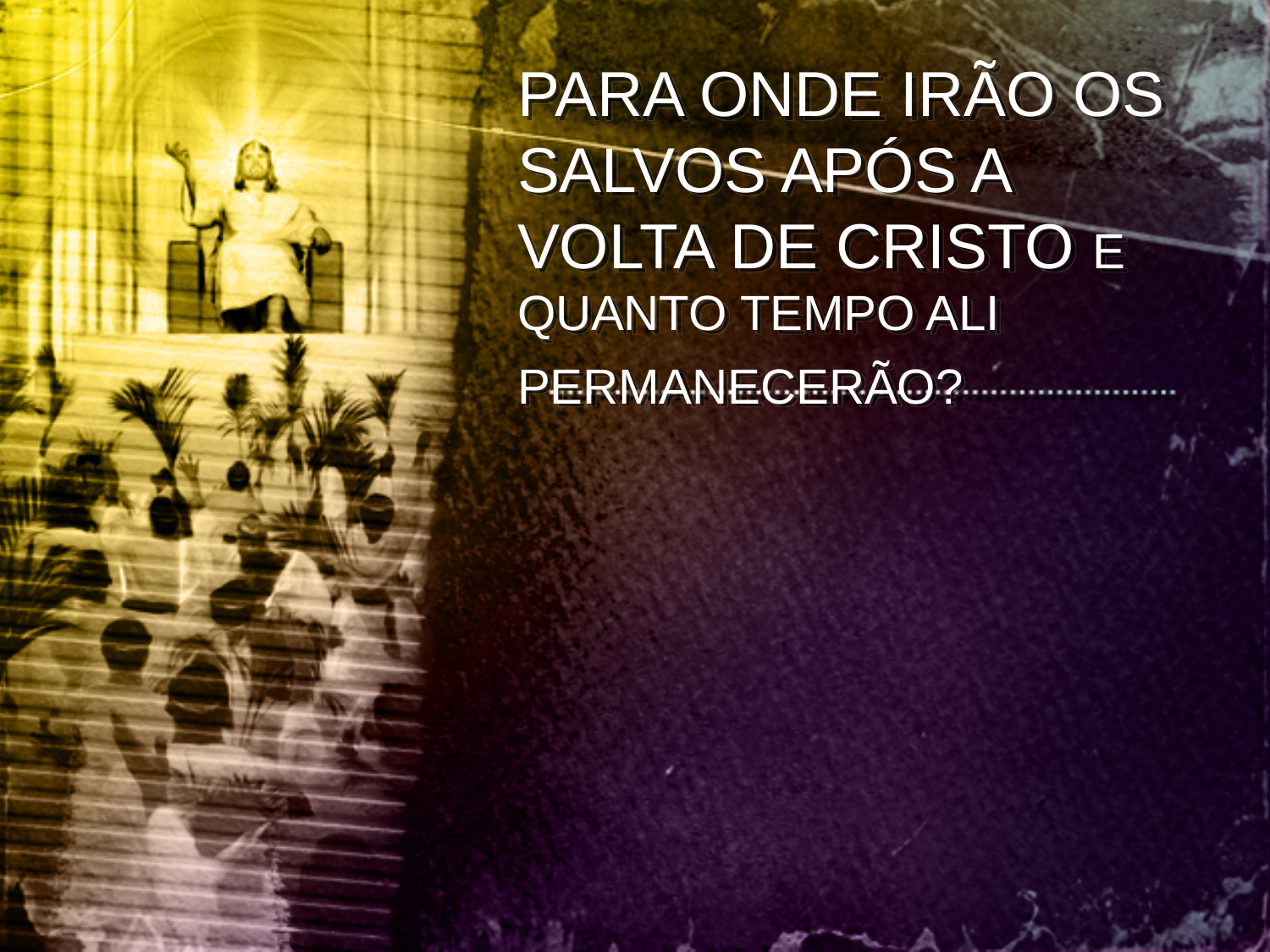

PARA ONDE IRÃO OS SALVOS APÓS A VOLTA DE CRISTO E QUANTO TEMPO ALI PERMANECERÃO?